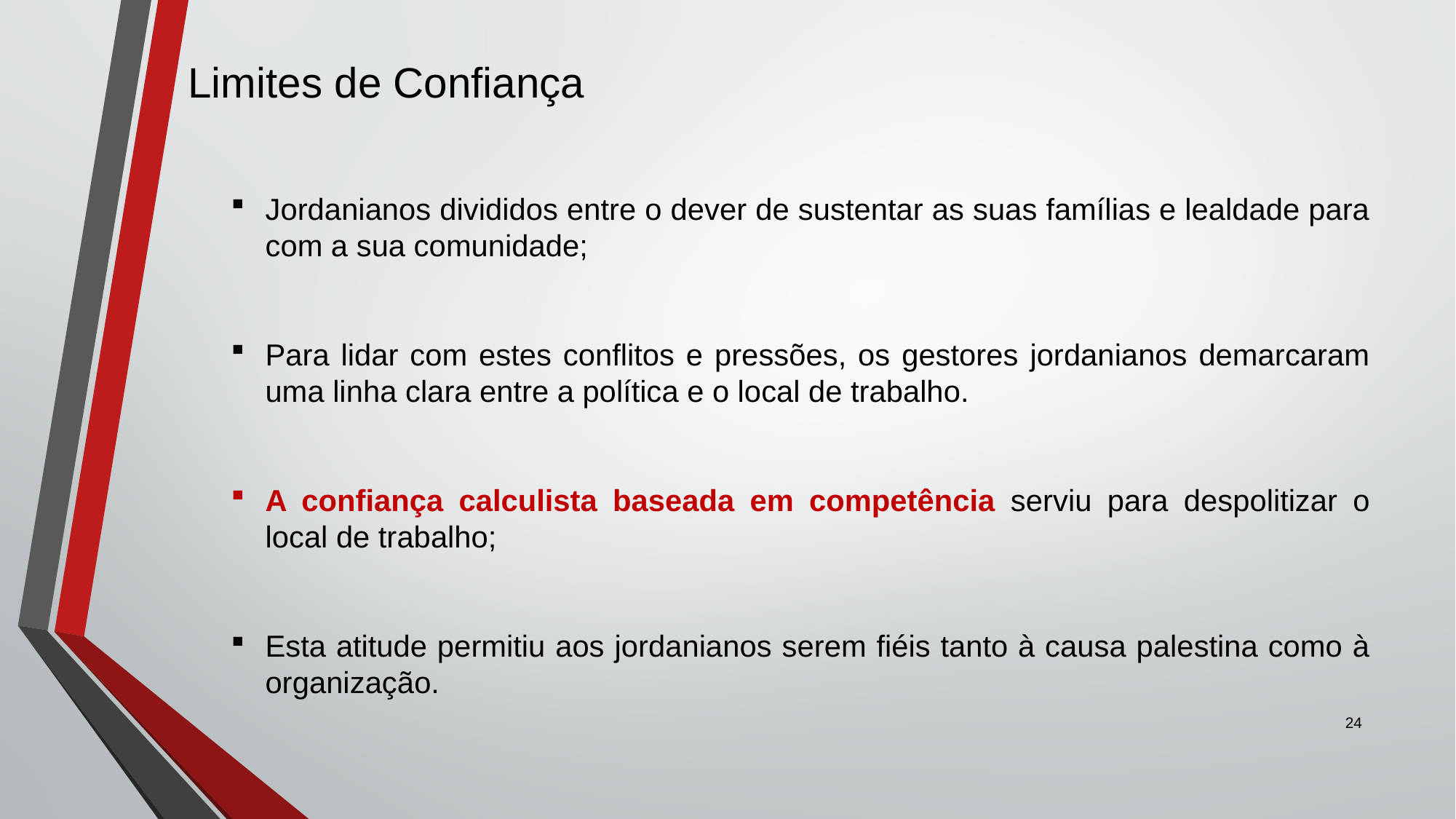

# Limites de Confiança

Jordanianos divididos entre o dever de sustentar as suas famílias e lealdade para com a sua comunidade;

Para lidar com estes conflitos e pressões, os gestores jordanianos demarcaram uma linha clara entre a política e o local de trabalho.

A confiança calculista baseada em competência serviu para despolitizar o local de trabalho;

Esta atitude permitiu aos jordanianos serem fiéis tanto à causa palestina como à organização.
24